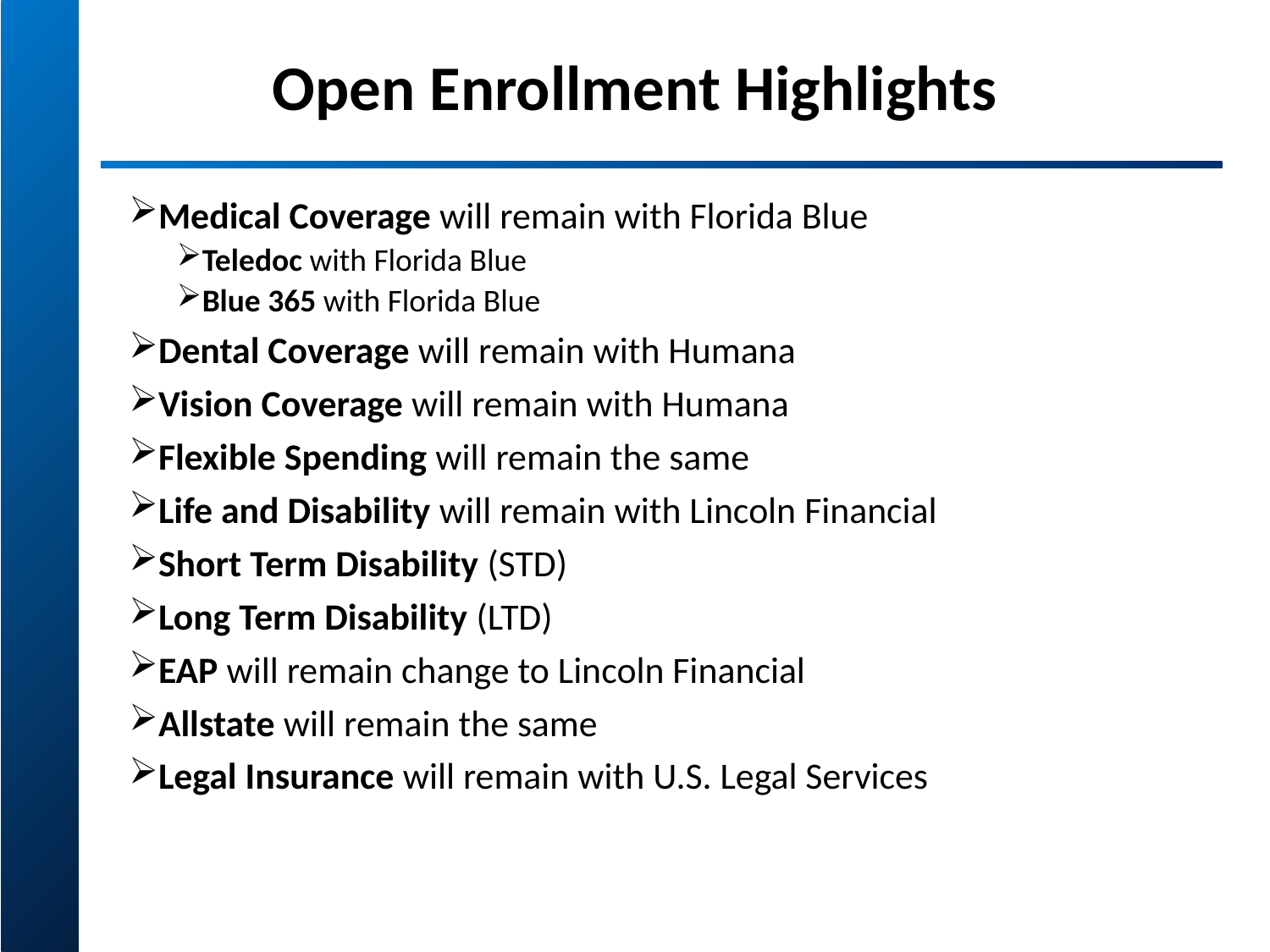

# Open Enrollment Highlights

Medical Coverage will remain with Florida Blue
Teledoc with Florida Blue
Blue 365 with Florida Blue
Dental Coverage will remain with Humana
Vision Coverage will remain with Humana
Flexible Spending will remain the same
Life and Disability will remain with Lincoln Financial
Short Term Disability (STD)
Long Term Disability (LTD)
EAP will remain change to Lincoln Financial
Allstate will remain the same
Legal Insurance will remain with U.S. Legal Services